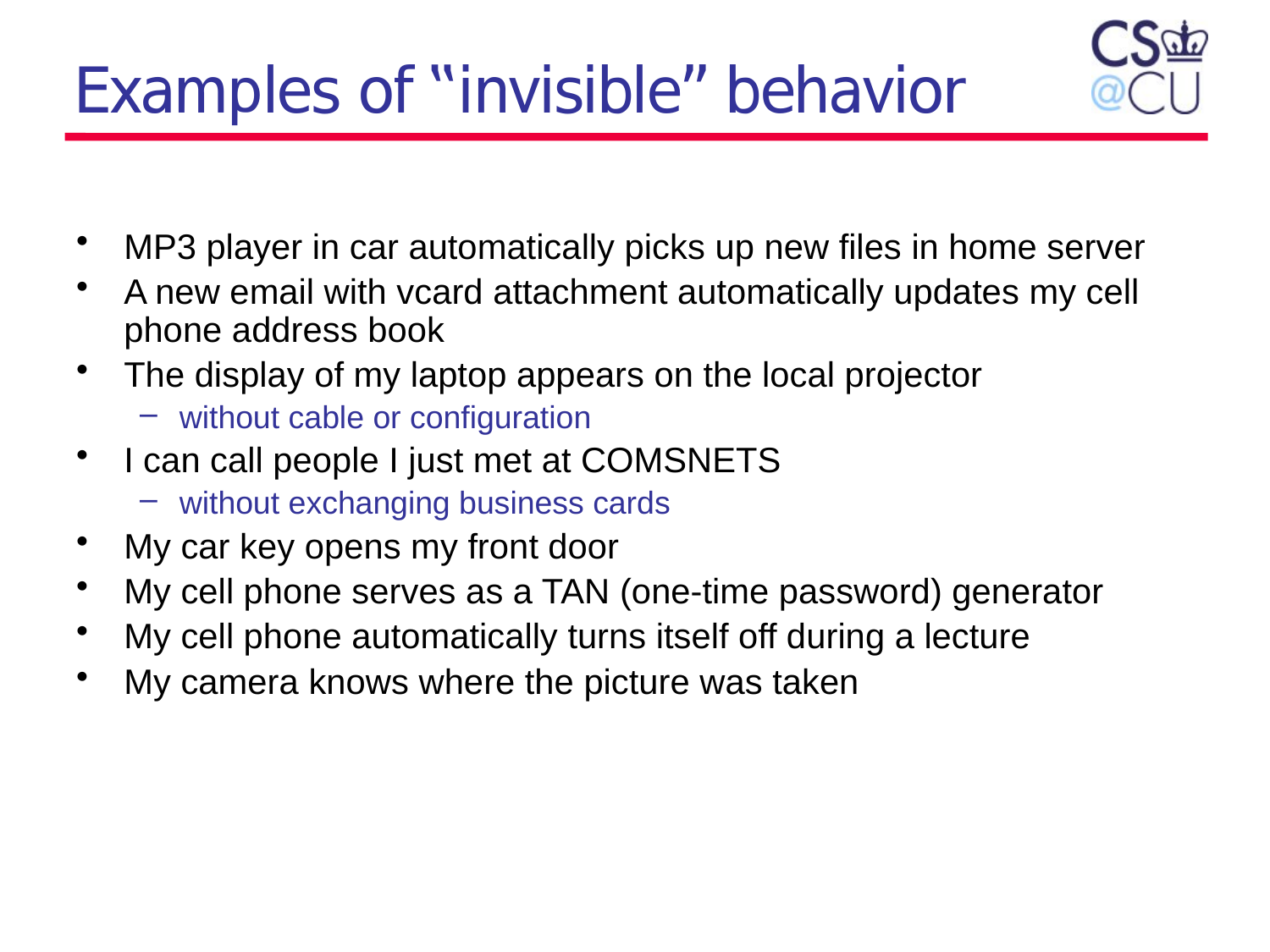

# Examples of “invisible” behavior
MP3 player in car automatically picks up new files in home server
A new email with vcard attachment automatically updates my cell phone address book
The display of my laptop appears on the local projector
without cable or configuration
I can call people I just met at COMSNETS
without exchanging business cards
My car key opens my front door
My cell phone serves as a TAN (one-time password) generator
My cell phone automatically turns itself off during a lecture
My camera knows where the picture was taken